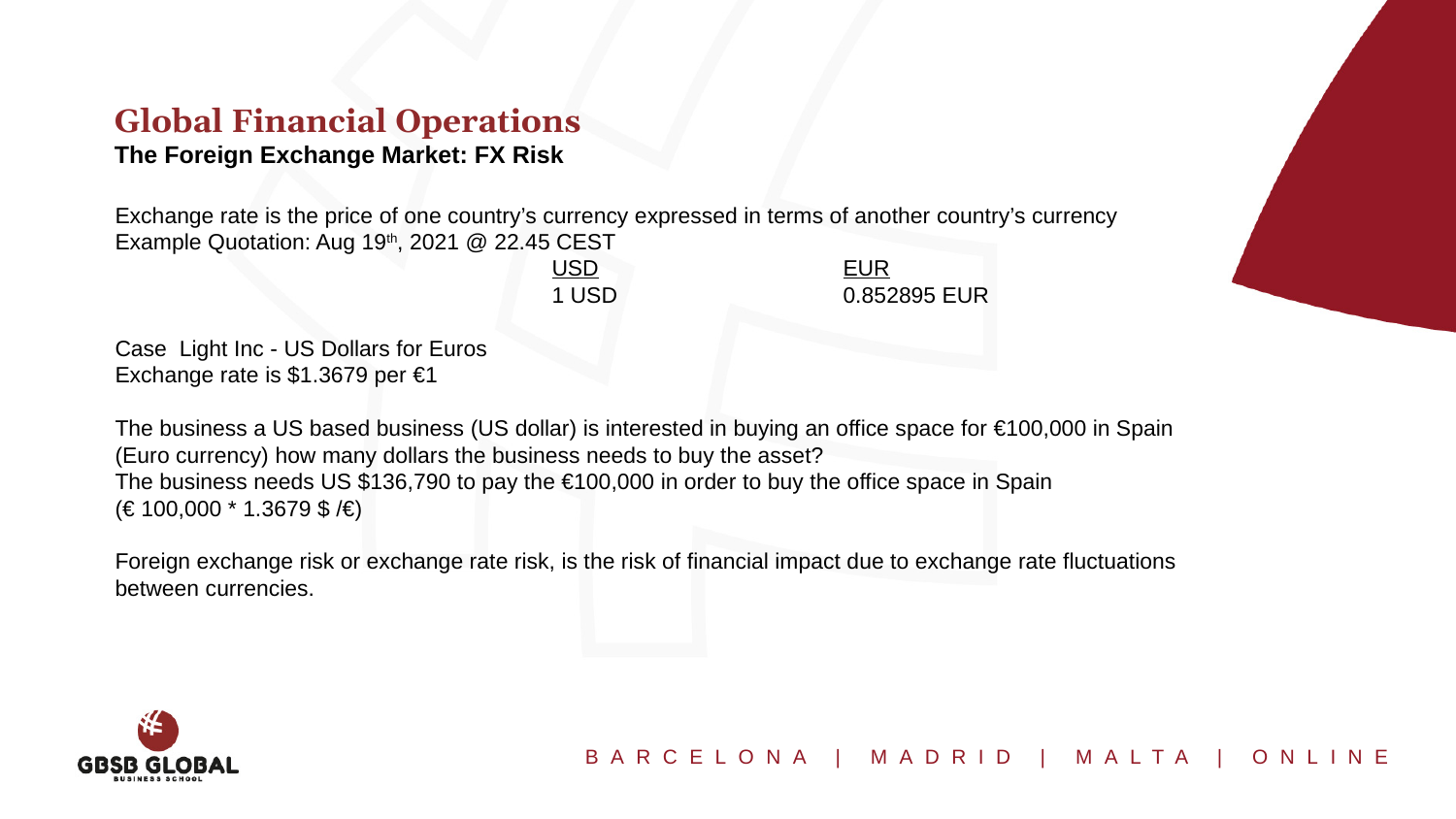

Global Financial Operations
The Foreign Exchange Market: FX Risk
Exchange rate is the price of one country’s currency expressed in terms of another country’s currency
Example Quotation: Aug 19th, 2021 @ 22.45 CEST
			USD		EUR
			1 USD		0.852895 EUR

Case  Light Inc - US Dollars for Euros
Exchange rate is $1.3679 per €1

The business a US based business (US dollar) is interested in buying an office space for €100,000 in Spain (Euro currency) how many dollars the business needs to buy the asset?
The business needs US $136,790 to pay the €100,000 in order to buy the office space in Spain
(€ 100,000 * 1.3679 $ /€)

Foreign exchange risk or exchange rate risk, is the risk of financial impact due to exchange rate fluctuations between currencies.